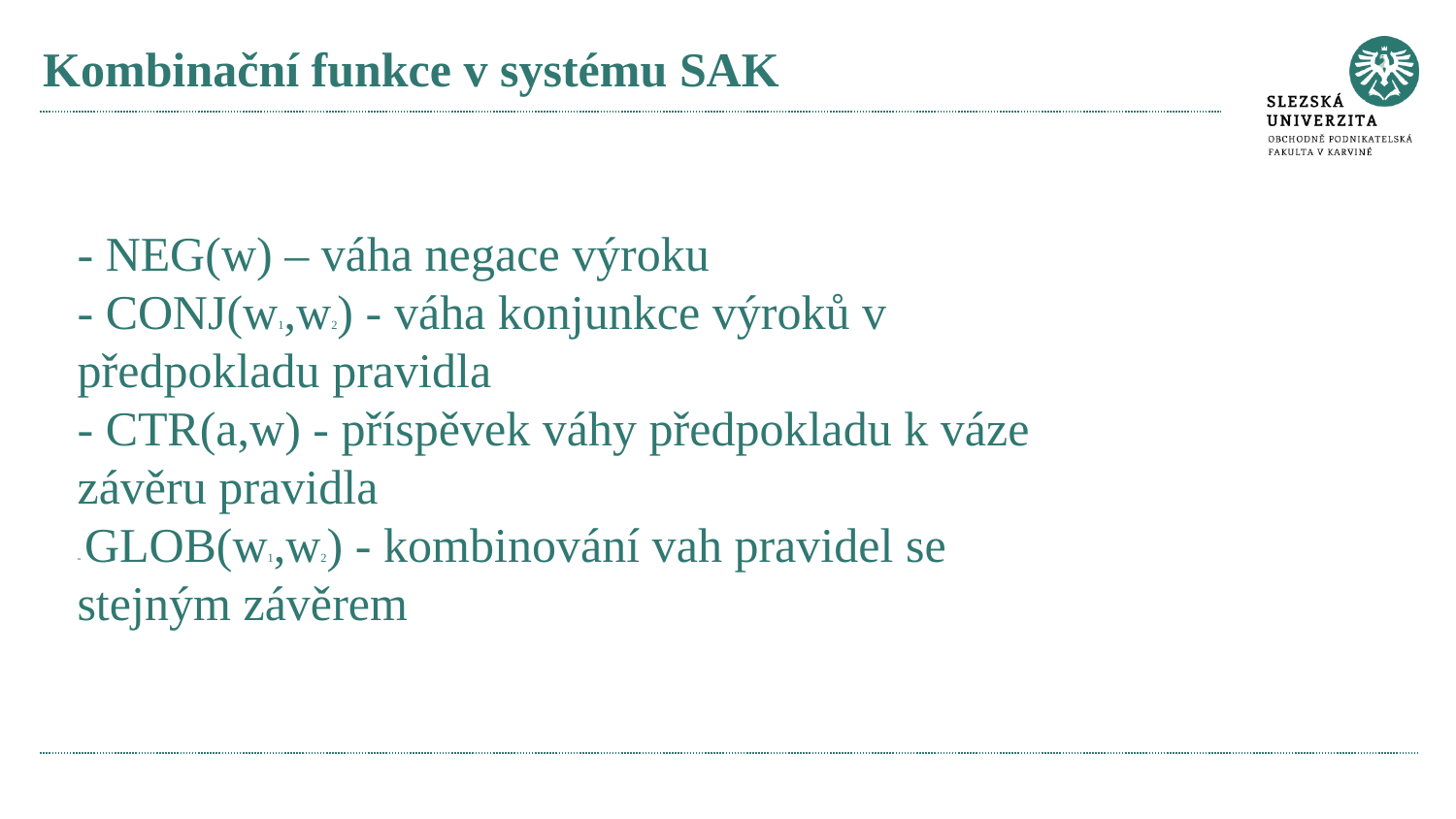

# Kombinační funkce v systému SAK
- NEG(w) – váha negace výroku
- CONJ(w1,w2) - váha konjunkce výroků v
předpokladu pravidla
- CTR(a,w) - příspěvek váhy předpokladu k váze
závěru pravidla
- GLOB(w1,w2) - kombinování vah pravidel se
stejným závěrem